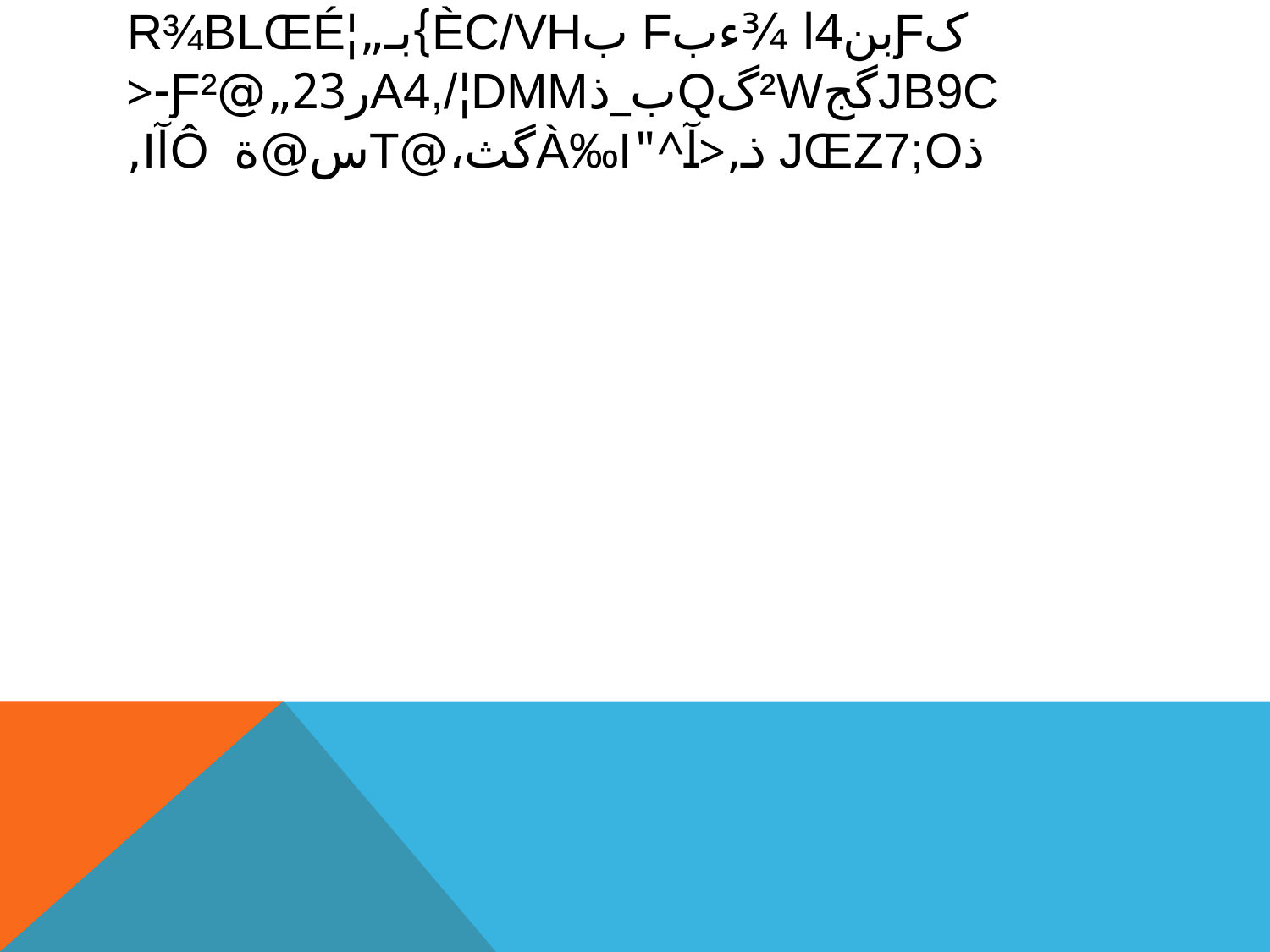

# کƒبن4ا ¾ءبf بèC/vH}بـ„r¾BLŒé¦ jB9cگج²wگqب_ذa4,/¦dMmر23„@ƒ²-< ذjœZ7;O ذ‚<آ‍^"à‰i‎گث،@Tس@ة  ôآ‍i‚